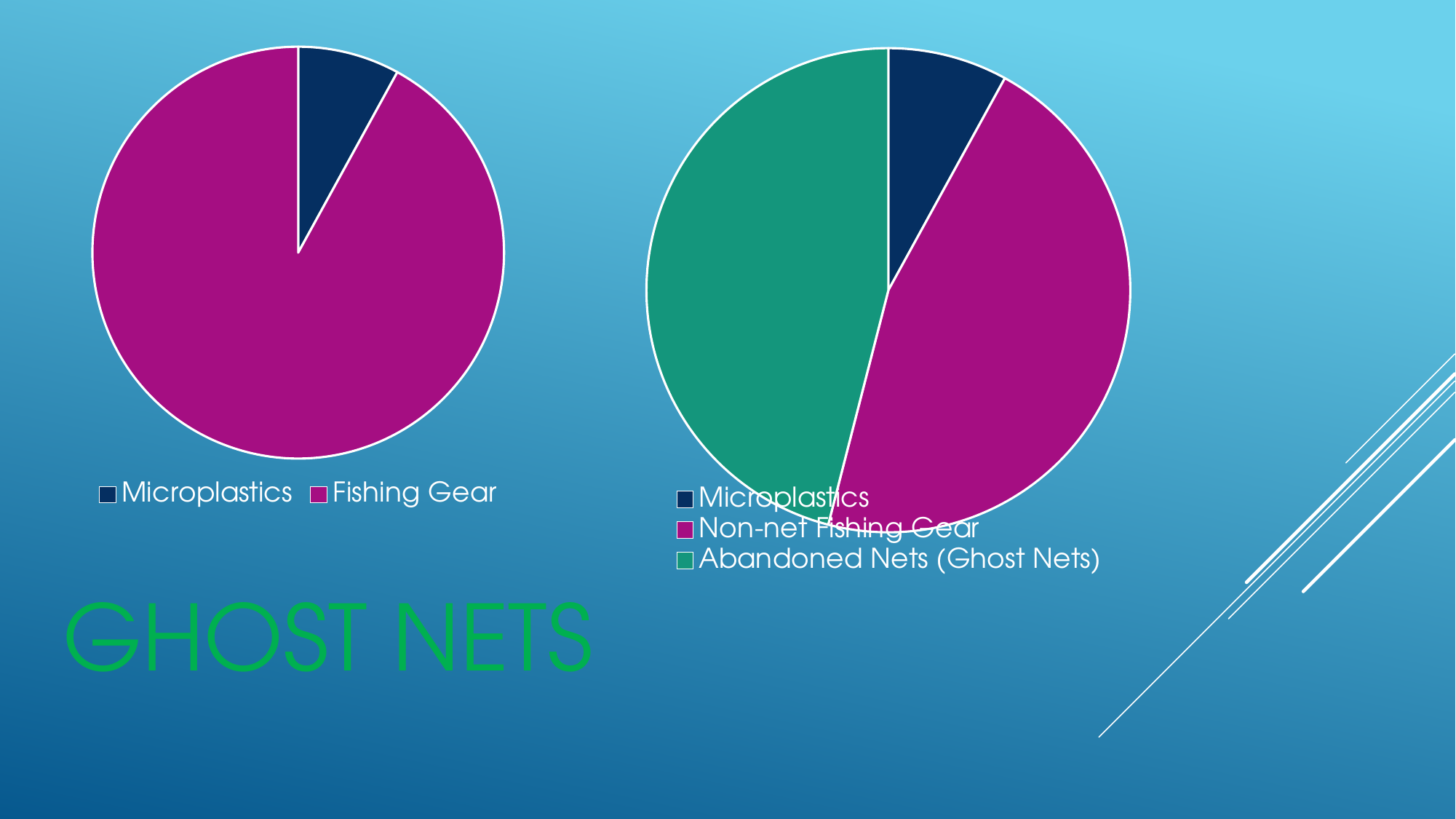

### Chart

| Category |
|---|

### Chart

| Category |  |
|---|---|
| Microplastics | 6320.0 |
| Fishing Gear | 72680.0 |

### Chart

| Category |  |
|---|---|
| Microplastics | 6320.0 |
| Non-net Fishing Gear | 36340.0 |
| Abandoned Nets (Ghost Nets) | 36340.0 |
# Ghost Nets